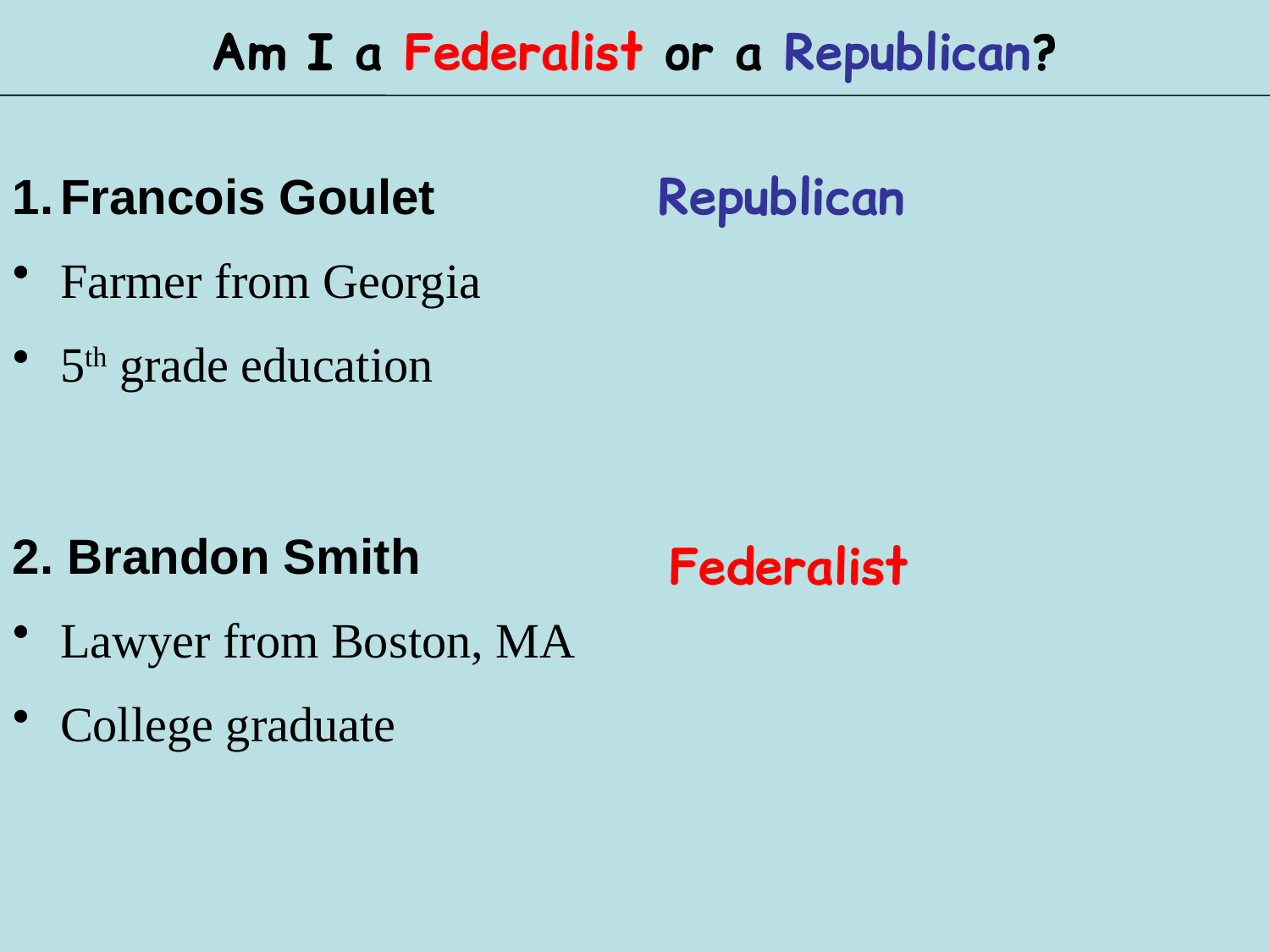

Am I a Federalist or a Republican?

Francois Goulet
Farmer from Georgia
5th grade education
Republican
2. Brandon Smith
Lawyer from Boston, MA
College graduate
Federalist